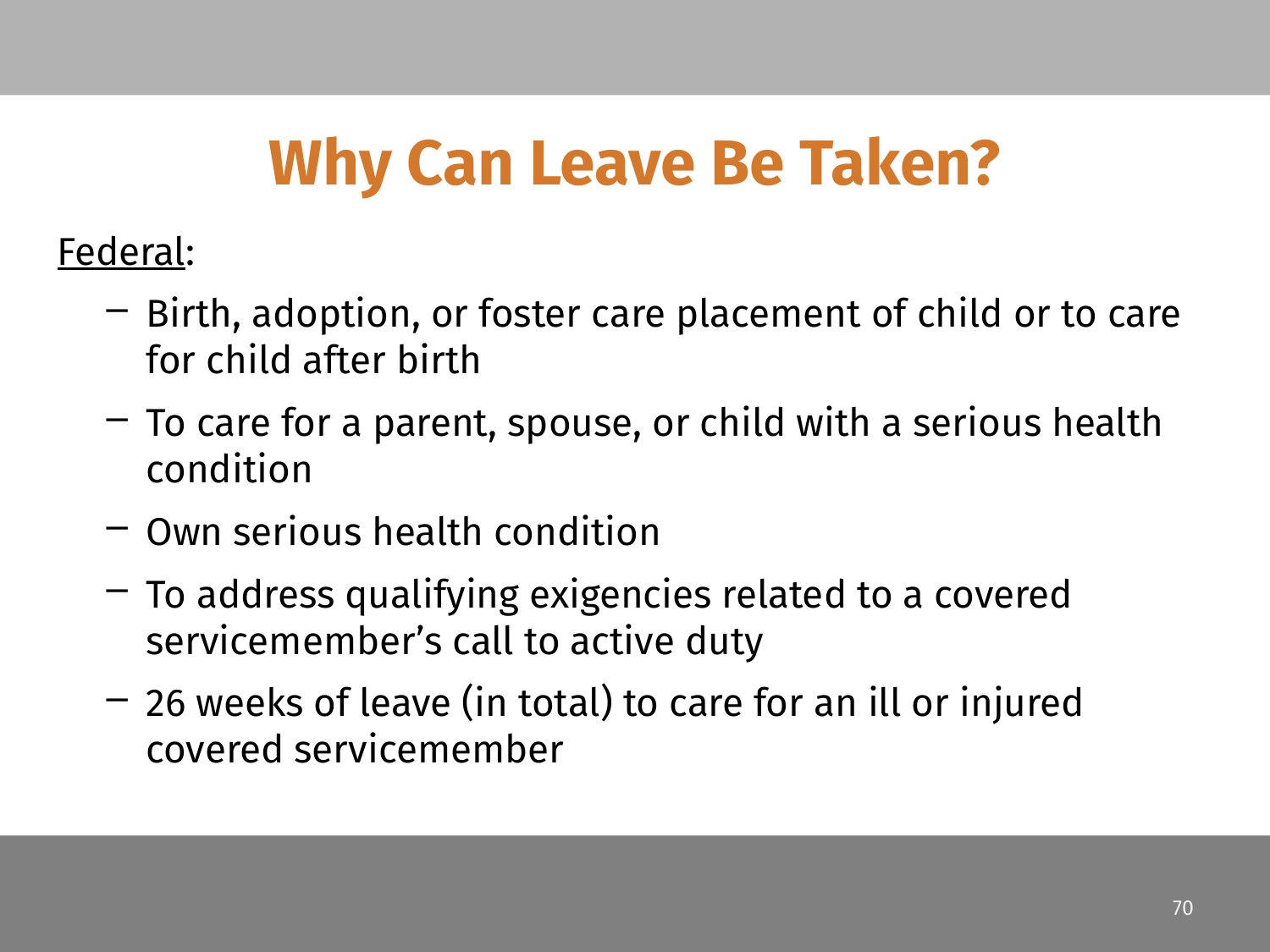

# Why Can Leave Be Taken?
Federal:
Birth, adoption, or foster care placement of child or to care for child after birth
To care for a parent, spouse, or child with a serious health condition
Own serious health condition
To address qualifying exigencies related to a covered servicemember’s call to active duty
26 weeks of leave (in total) to care for an ill or injured covered servicemember

70